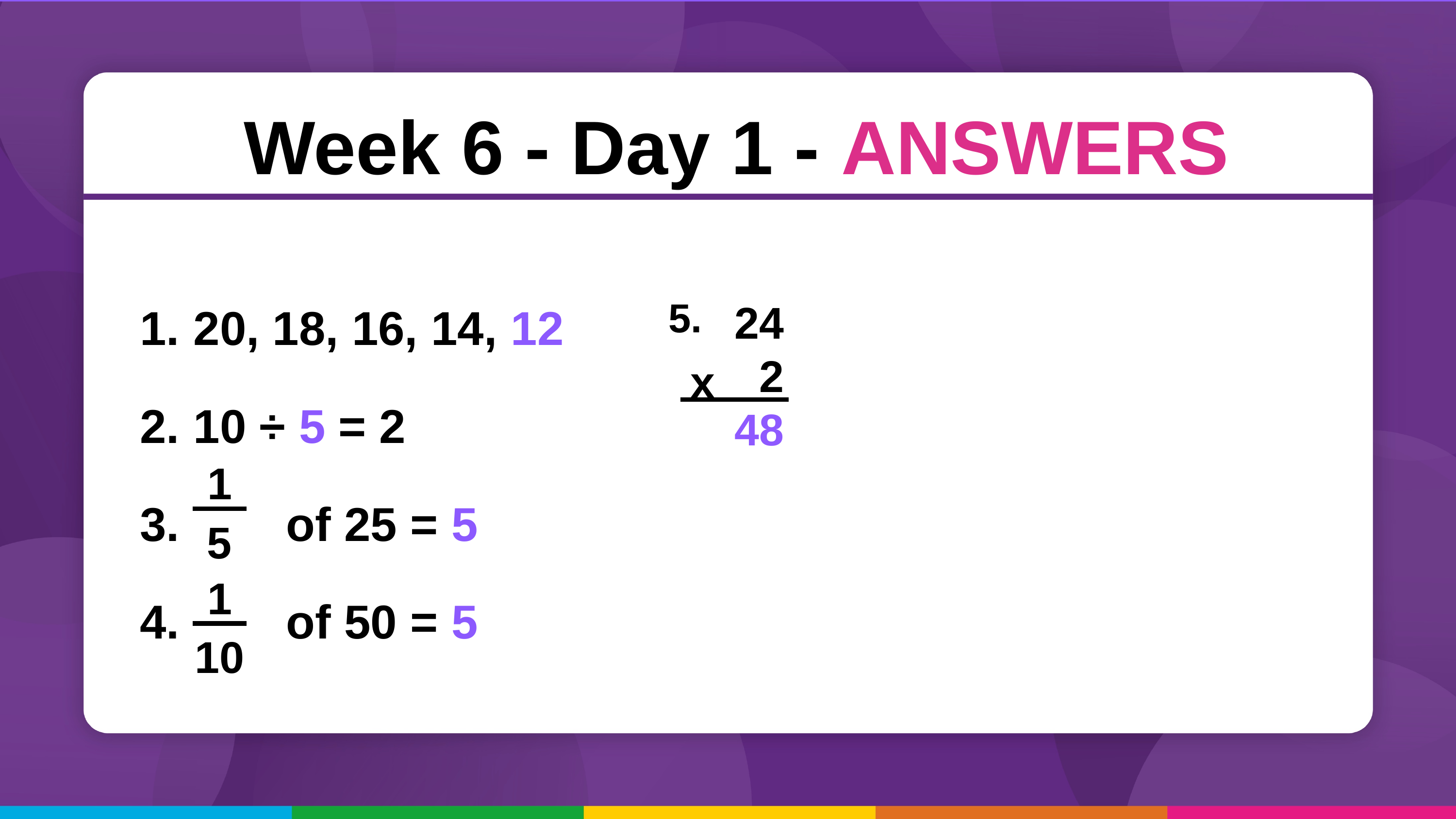

Week 6 - Day 1 - ANSWERS
 20, 18, 16, 14, 12
 10 ÷ 5 = 2
        of 25 = 5
        of 50 = 5
5.

24
2
48
x
1
5
1
10